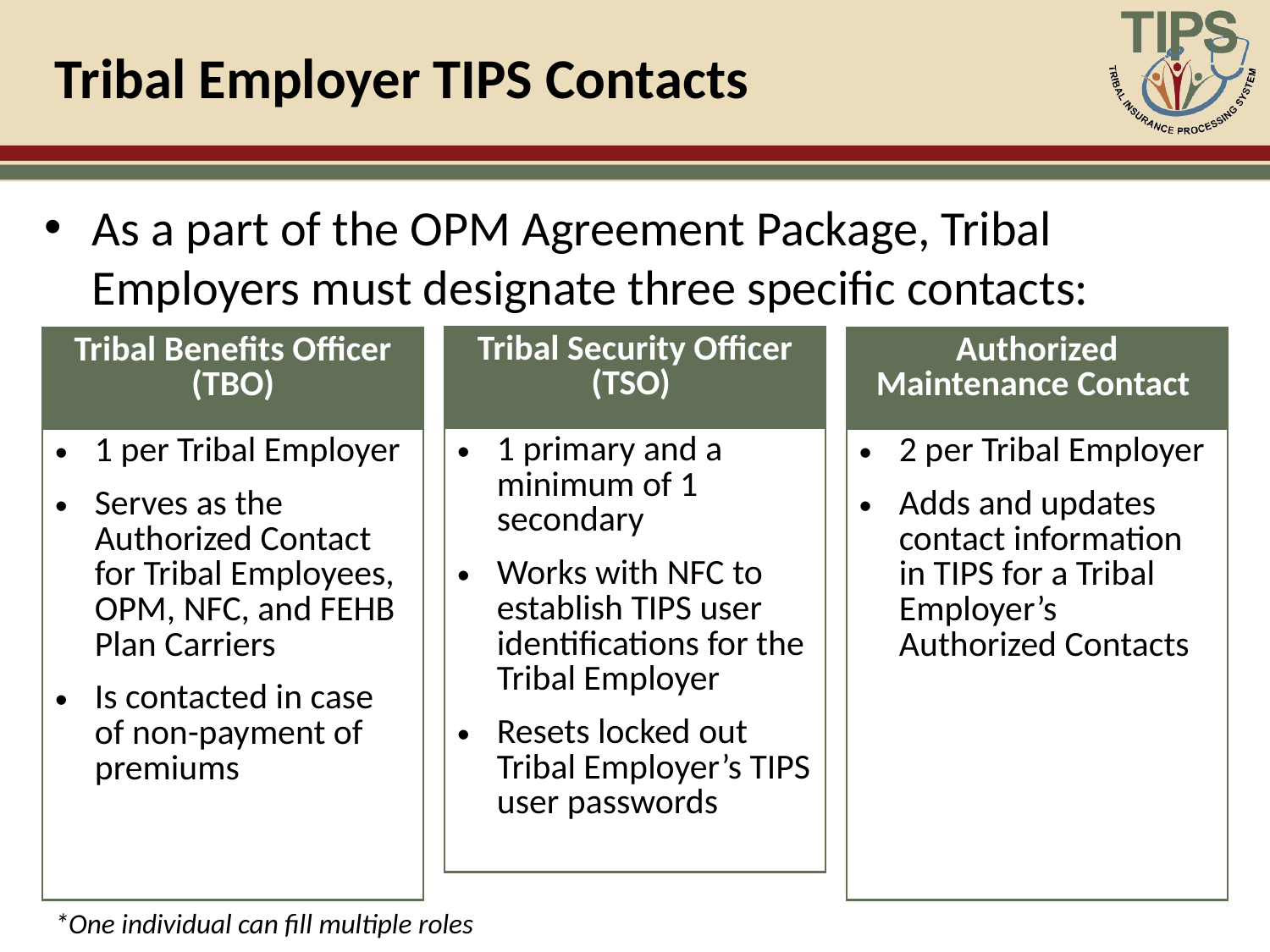

# Tribal Employer TIPS Contacts
As a part of the OPM Agreement Package, Tribal Employers must designate three specific contacts:
| Tribal Security Officer (TSO) |
| --- |
| 1 primary and a minimum of 1 secondary Works with NFC to establish TIPS user identifications for the Tribal Employer Resets locked out Tribal Employer’s TIPS user passwords |
| Tribal Benefits Officer (TBO) |
| --- |
| 1 per Tribal Employer Serves as the Authorized Contact for Tribal Employees, OPM, NFC, and FEHB Plan Carriers Is contacted in case of non-payment of premiums |
| Authorized Maintenance Contact |
| --- |
| 2 per Tribal Employer Adds and updates contact information in TIPS for a Tribal Employer’s Authorized Contacts |
*One individual can fill multiple roles